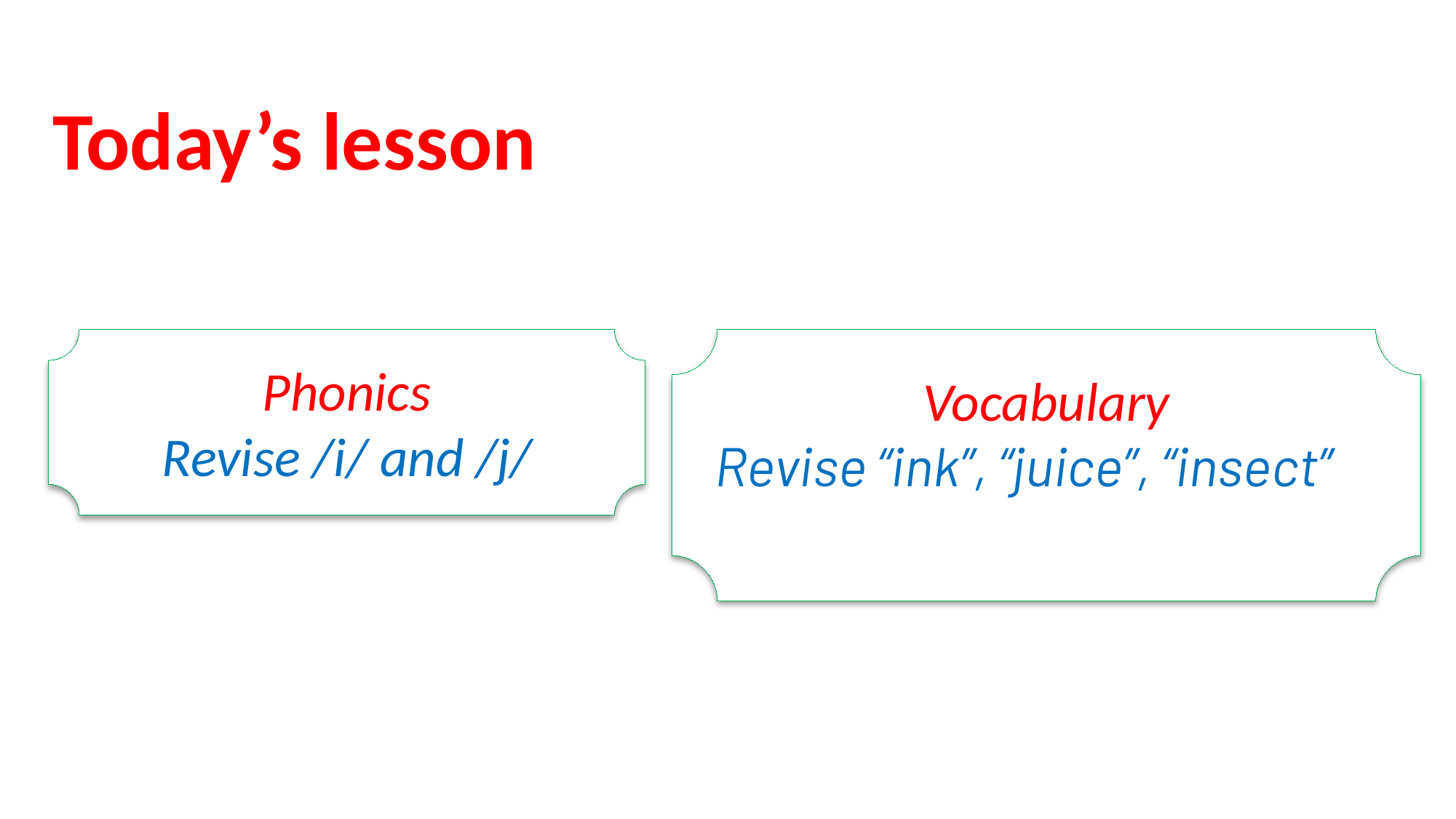

Today’s lesson
Phonics
Revise /i/ and /j/
Vocabulary
Revise “ink”, “juice”, “insect”